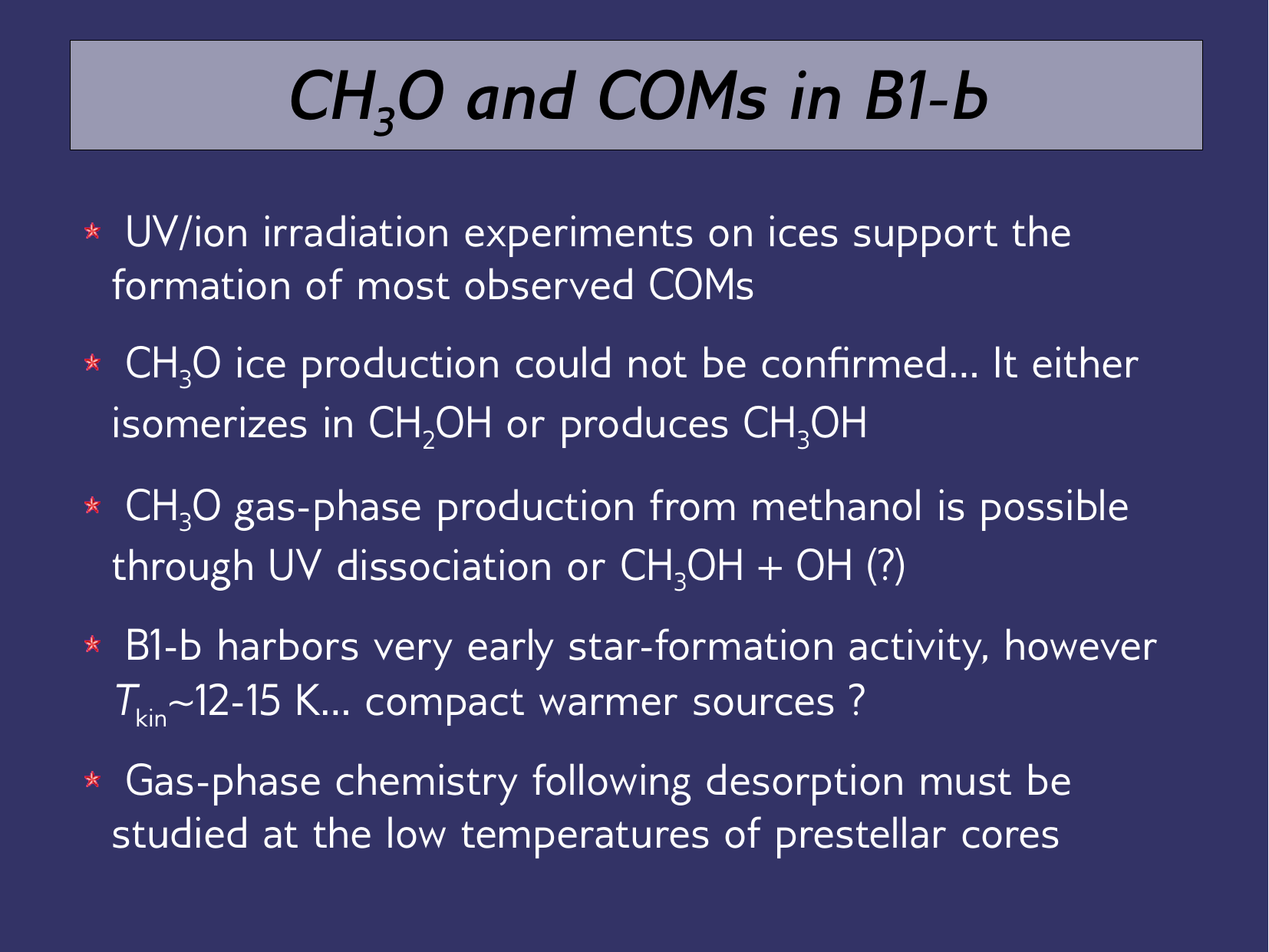

# CH3O and COMs in B1-b
 UV/ion irradiation experiments on ices support the formation of most observed COMs
 CH3O ice production could not be confirmed… It either isomerizes in CH2OH or produces CH3OH
 CH3O gas-phase production from methanol is possible through UV dissociation or CH3OH + OH (?)
 B1-b harbors very early star-formation activity, however Tkin~12-15 K… compact warmer sources ?
 Gas-phase chemistry following desorption must be studied at the low temperatures of prestellar cores